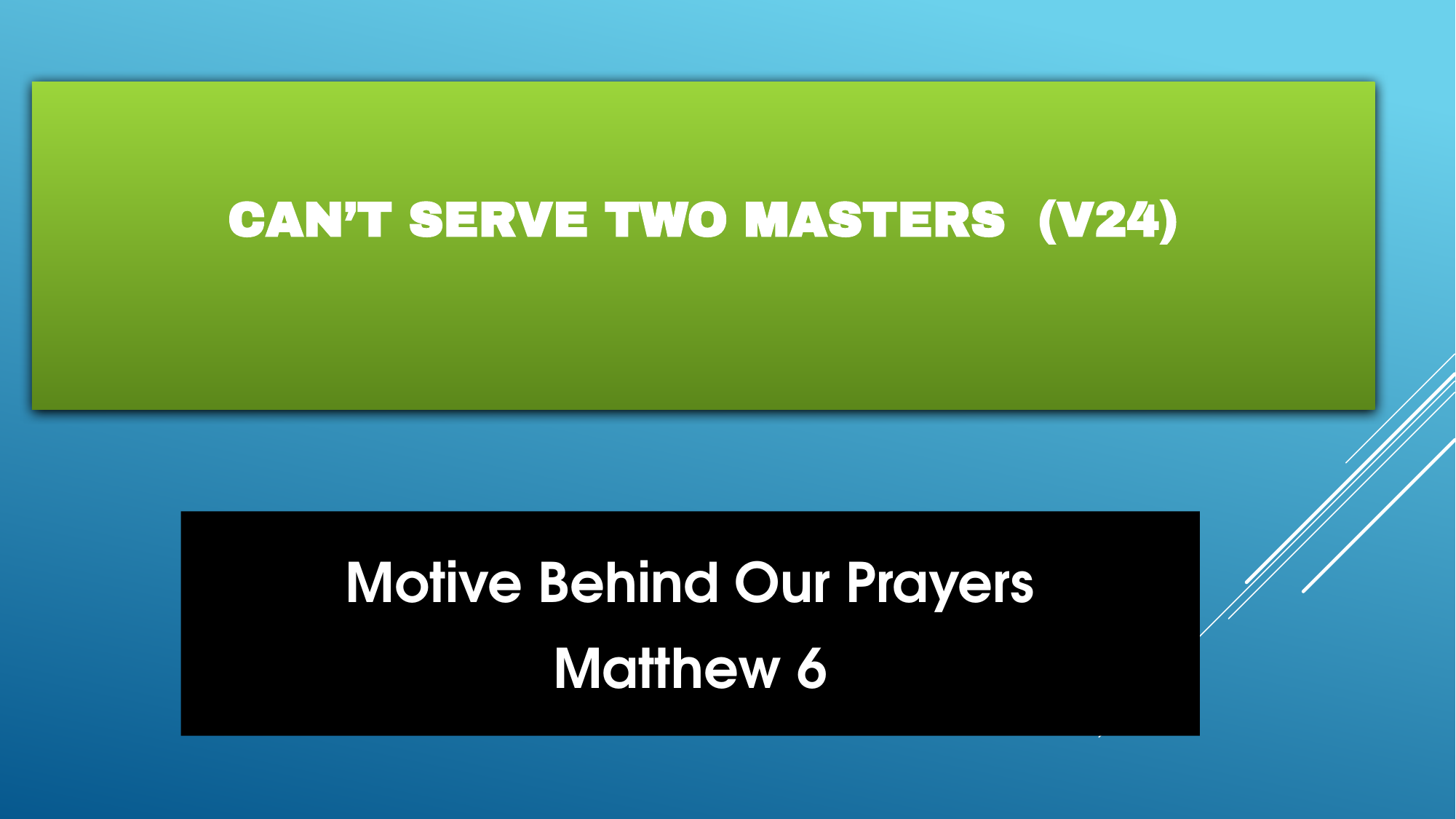

# Can’t serve two masters  (v24)
Motive Behind Our Prayers
Matthew 6